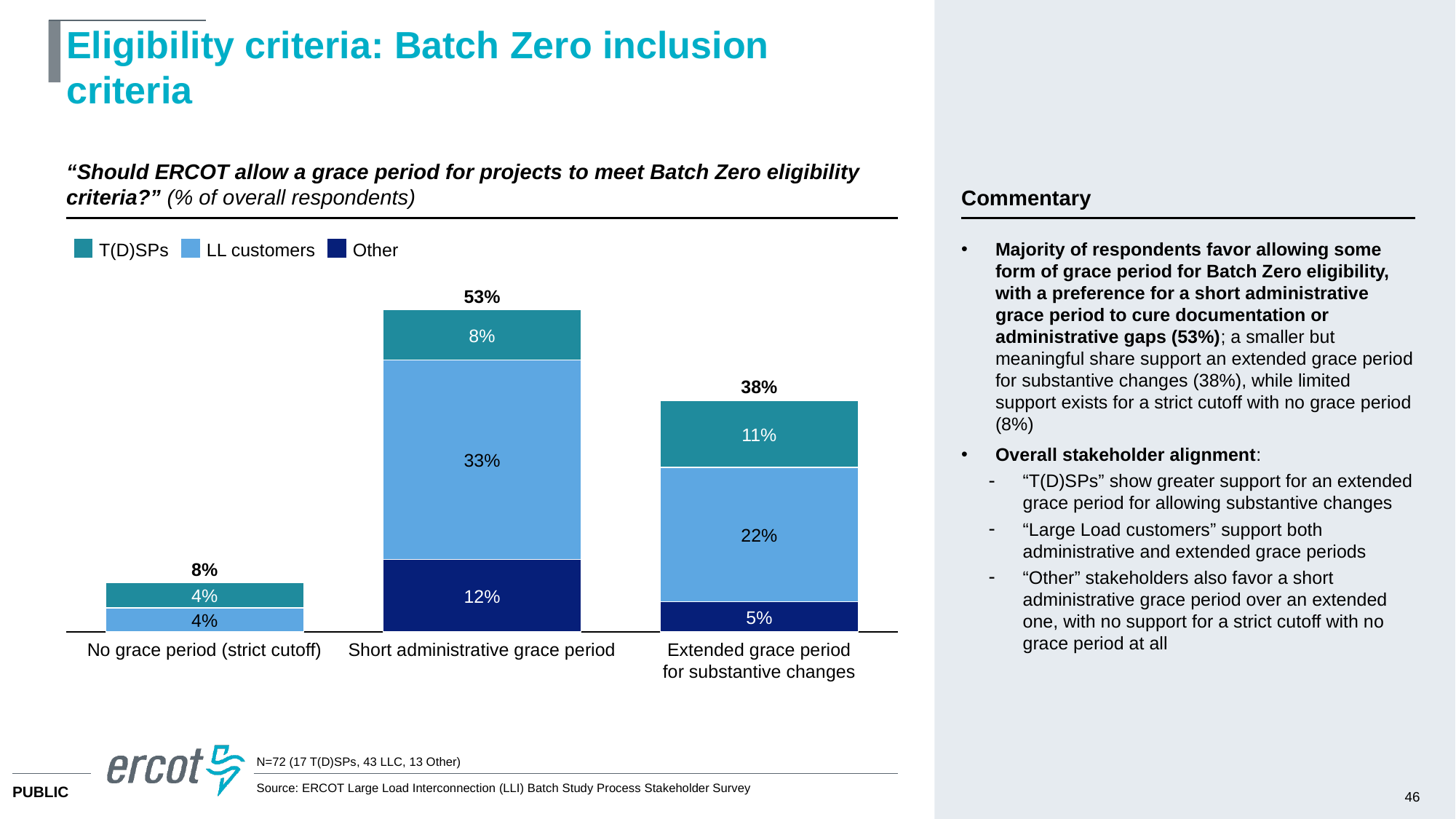

# Eligibility criteria: Batch Zero inclusion criteria
“Should ERCOT allow a grace period for projects to meet Batch Zero eligibility criteria?” (% of overall respondents)
Commentary
Majority of respondents favor allowing some form of grace period for Batch Zero eligibility, with a preference for a short administrative grace period to cure documentation or administrative gaps (53%); a smaller but meaningful share support an extended grace period for substantive changes (38%), while limited support exists for a strict cutoff with no grace period (8%)
Overall stakeholder alignment:
“T(D)SPs” show greater support for an extended grace period for allowing substantive changes
“Large Load customers” support both administrative and extended grace periods
“Other” stakeholders also favor a short administrative grace period over an extended one, with no support for a strict cutoff with no grace period at all
T(D)SPs
LL customers
Other

53%

### Chart

| Category |  |  |  |
|---|---|---|---|
8%
38%
11%
33%
22%
8%
4%
12%
5%
4%
No grace period (strict cutoff)
Short administrative grace period
Extended grace period for substantive changes
N=72 (17 T(D)SPs, 43 LLC, 13 Other)
Source: ERCOT Large Load Interconnection (LLI) Batch Study Process Stakeholder Survey